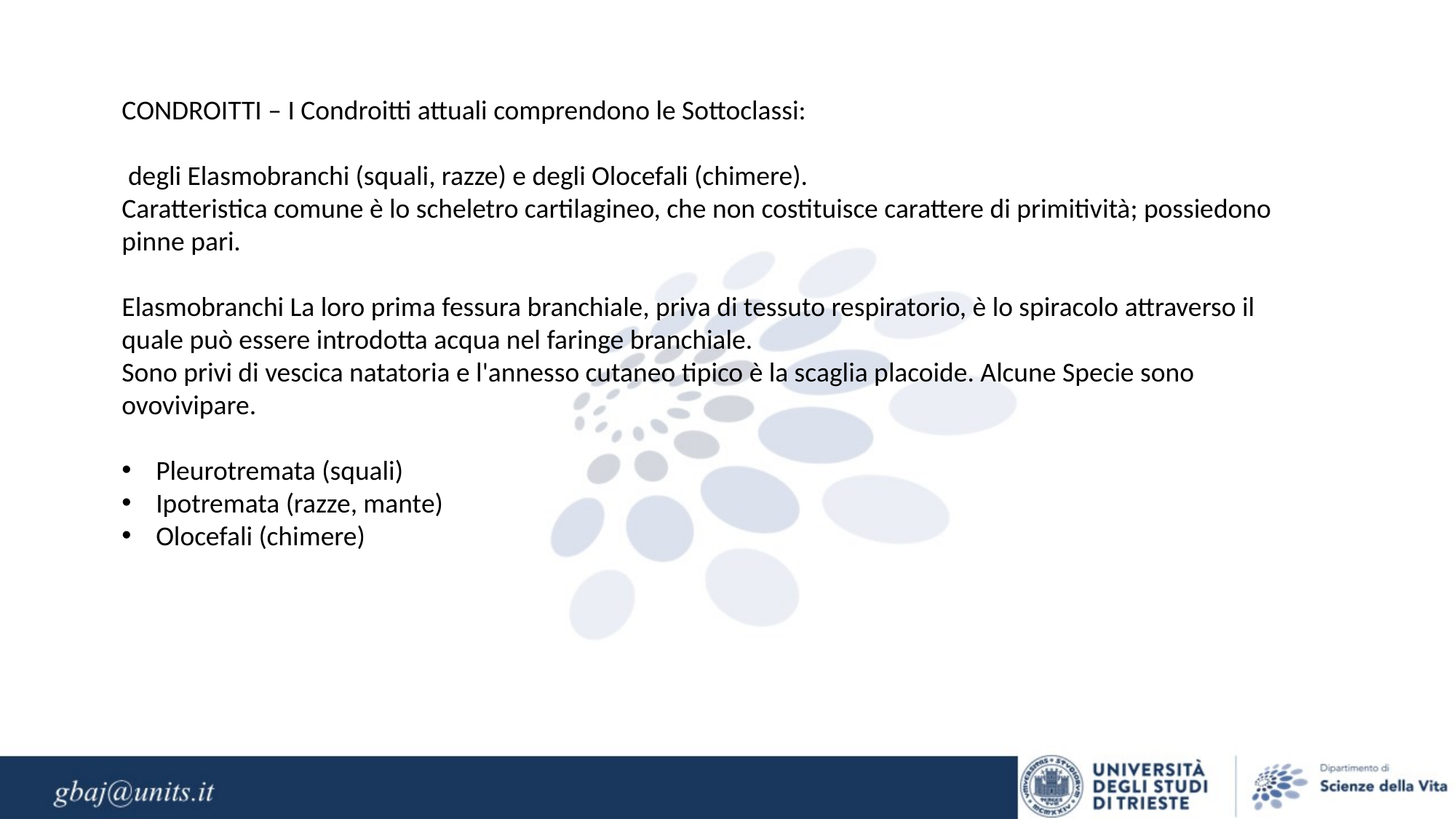

CONDROITTI – I Condroitti attuali comprendono le Sottoclassi:

 degli Elasmobranchi (squali, razze) e degli Olocefali (chimere).
Caratteristica comune è lo scheletro cartilagineo, che non costituisce carattere di primitività; possiedono pinne pari.

Elasmobranchi La loro prima fessura branchiale, priva di tessuto respiratorio, è lo spiracolo attraverso il quale può essere introdotta acqua nel faringe branchiale.
Sono privi di vescica natatoria e l'annesso cutaneo tipico è la scaglia placoide. Alcune Specie sono ovovivipare.

Pleurotremata (squali)
Ipotremata (razze, mante)
Olocefali (chimere)